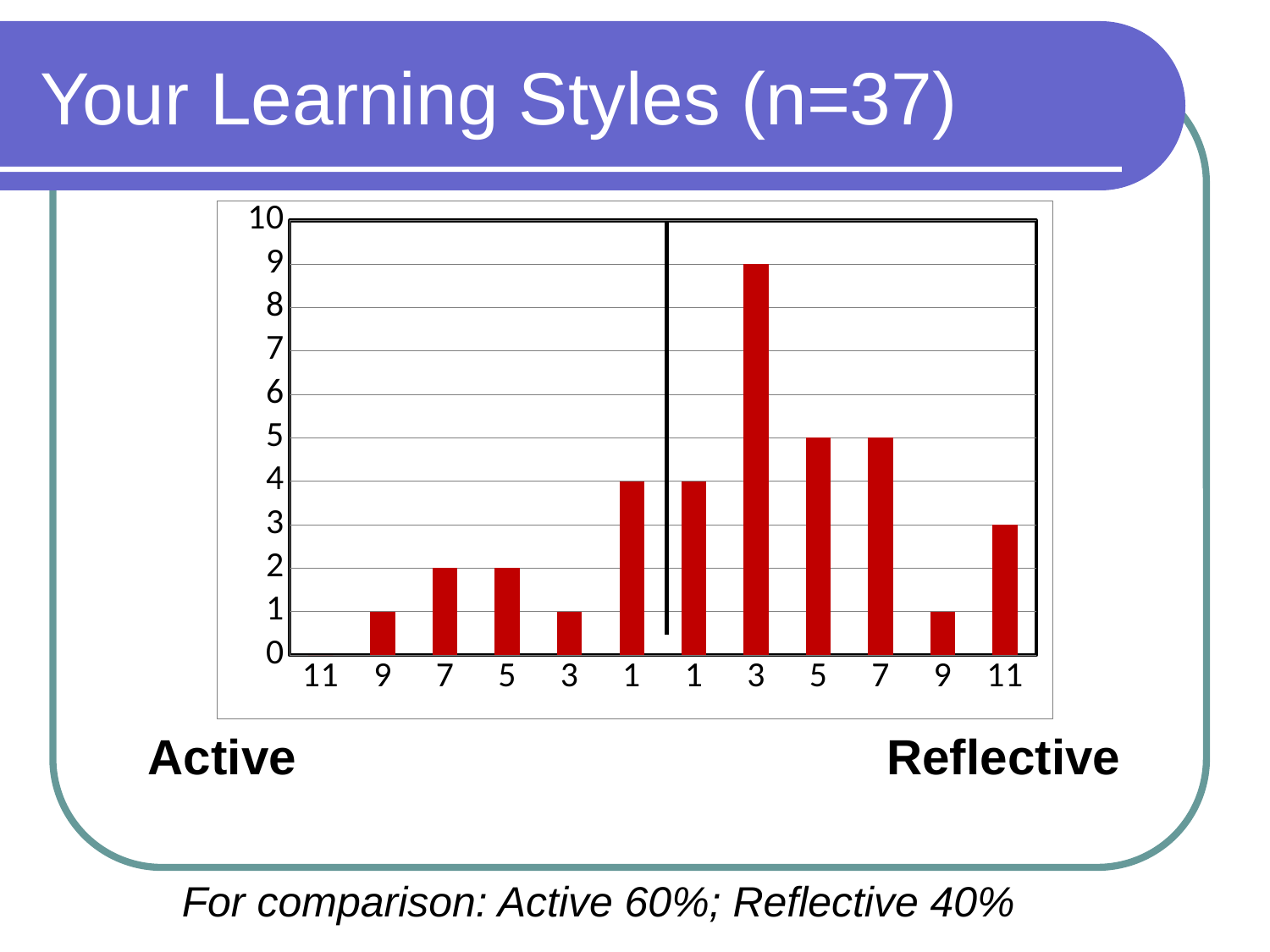

|  |
| --- |
# Your Learning Styles (n=37)

### Chart

| Category | Active-Reflective |
|---|---|
| 11 | 0.0 |
| 9 | 1.0 |
| 7 | 2.0 |
| 5 | 2.0 |
| 3 | 1.0 |
| 1 | 4.0 |
| 1 | 4.0 |
| 3 | 9.0 |
| 5 | 5.0 |
| 7 | 5.0 |
| 9 | 1.0 |
| 11 | 3.0 |
Active                                           Reflective
For comparison: Active 60%; Reflective 40%